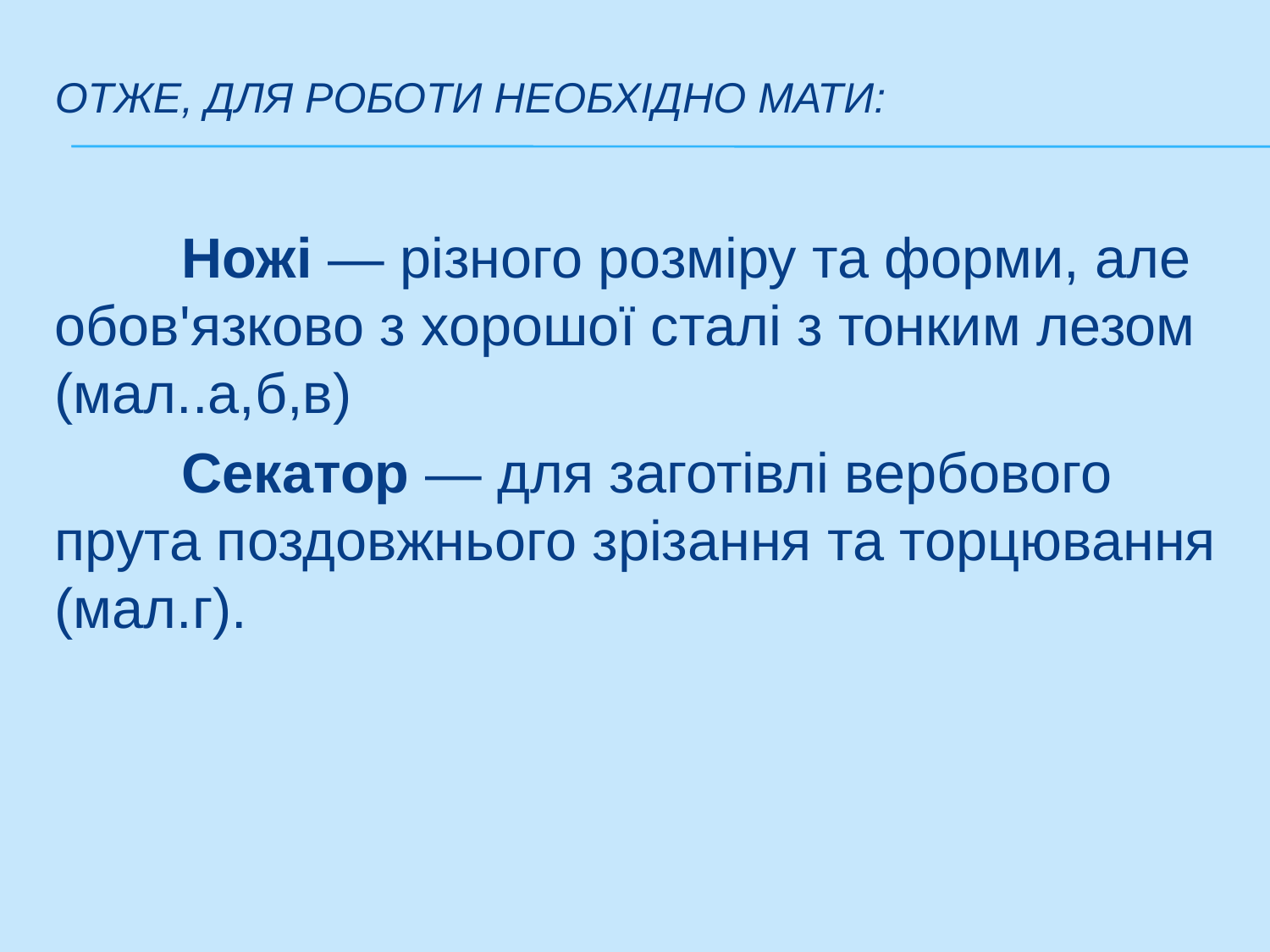

# Отже, для роботи необхідно мати:
	Ножі — різного розміру та форми, але обов'язково з хорошої сталі з тонким лезом (мал..а,б,в)
	Секатор — для заготівлі вербового прута поздовжнього зрізання та торцювання (мал.г).